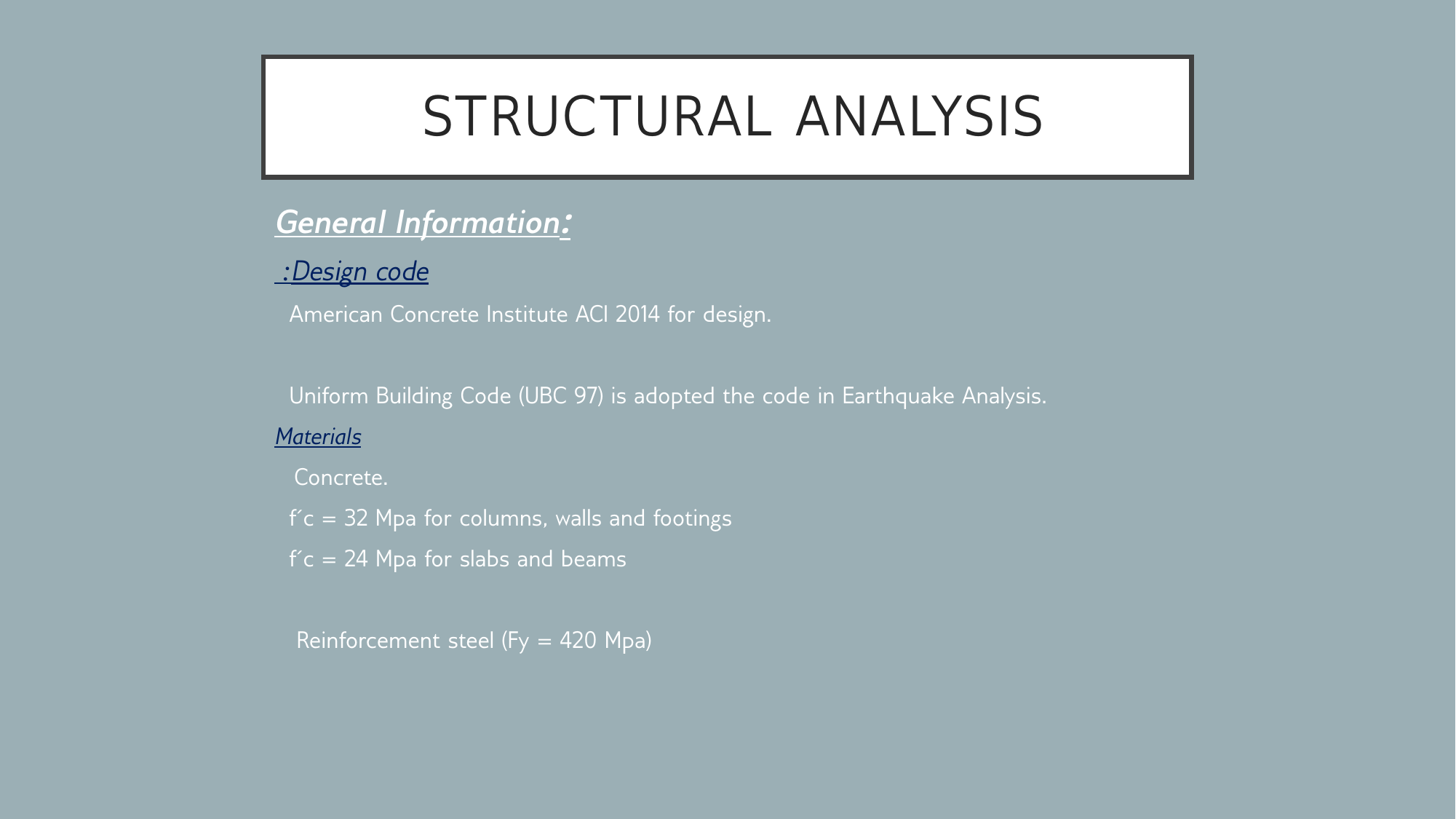

# Structural Analysis
:General Information
Design code:
American Concrete Institute ACI 2014 for design.

Uniform Building Code (UBC 97) is adopted the code in Earthquake Analysis.
Materials
 Concrete.
  f´c = 32 Mpa for columns, walls and footings
  f´c = 24 Mpa for slabs and beams

 Reinforcement steel (Fy = 420 Mpa)